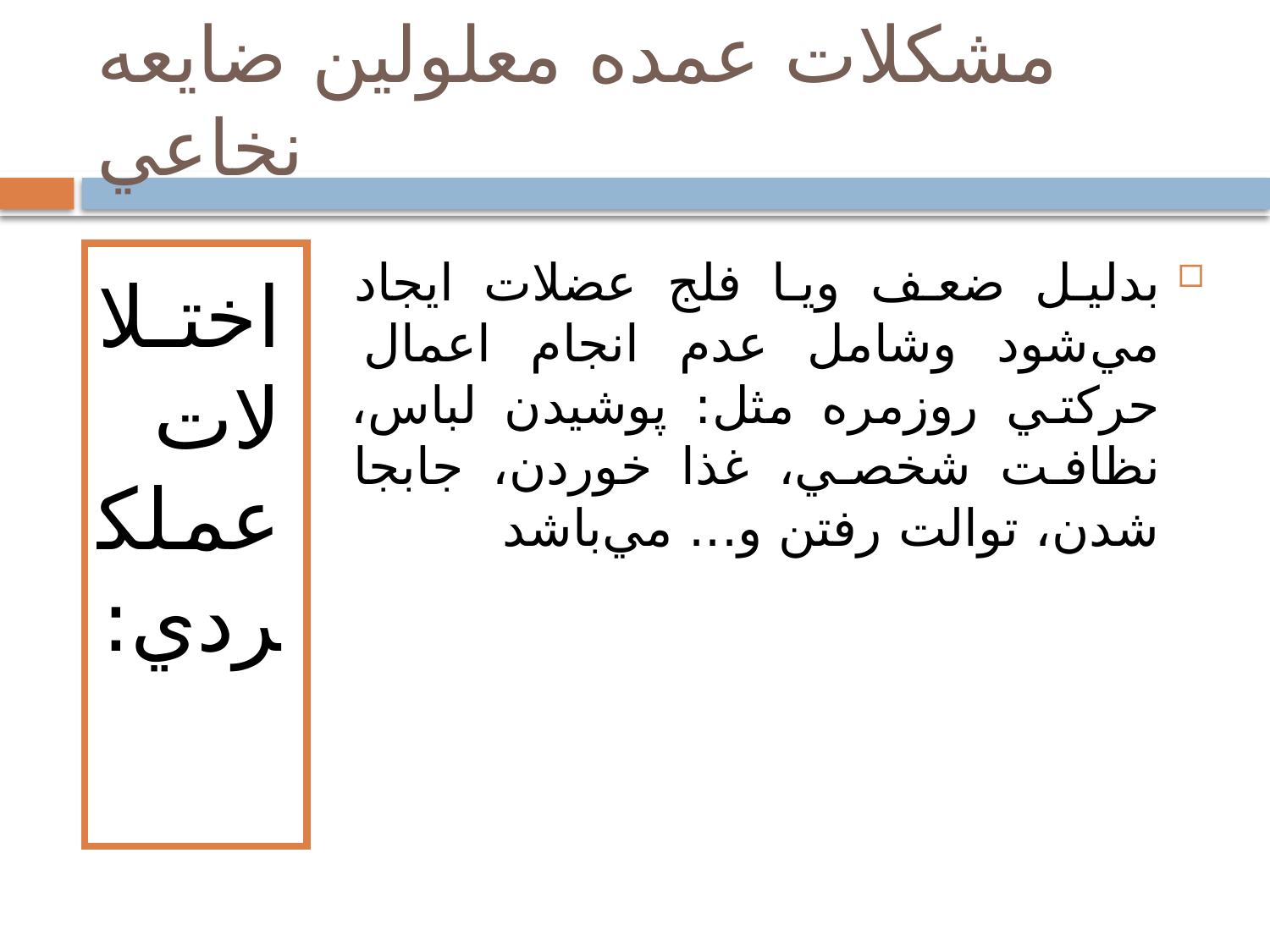

# مشكلات عمده معلولين ضايعه نخاعي
اختلالات عملكردي:
بدليل ضعف ويا فلج عضلات ايجاد مي‌شود وشامل عدم انجام اعمال حركتي روزمره مثل: پوشيدن لباس، نظافت شخصي، غذا خوردن، جابجا شدن، توالت رفتن و... مي‌باشد